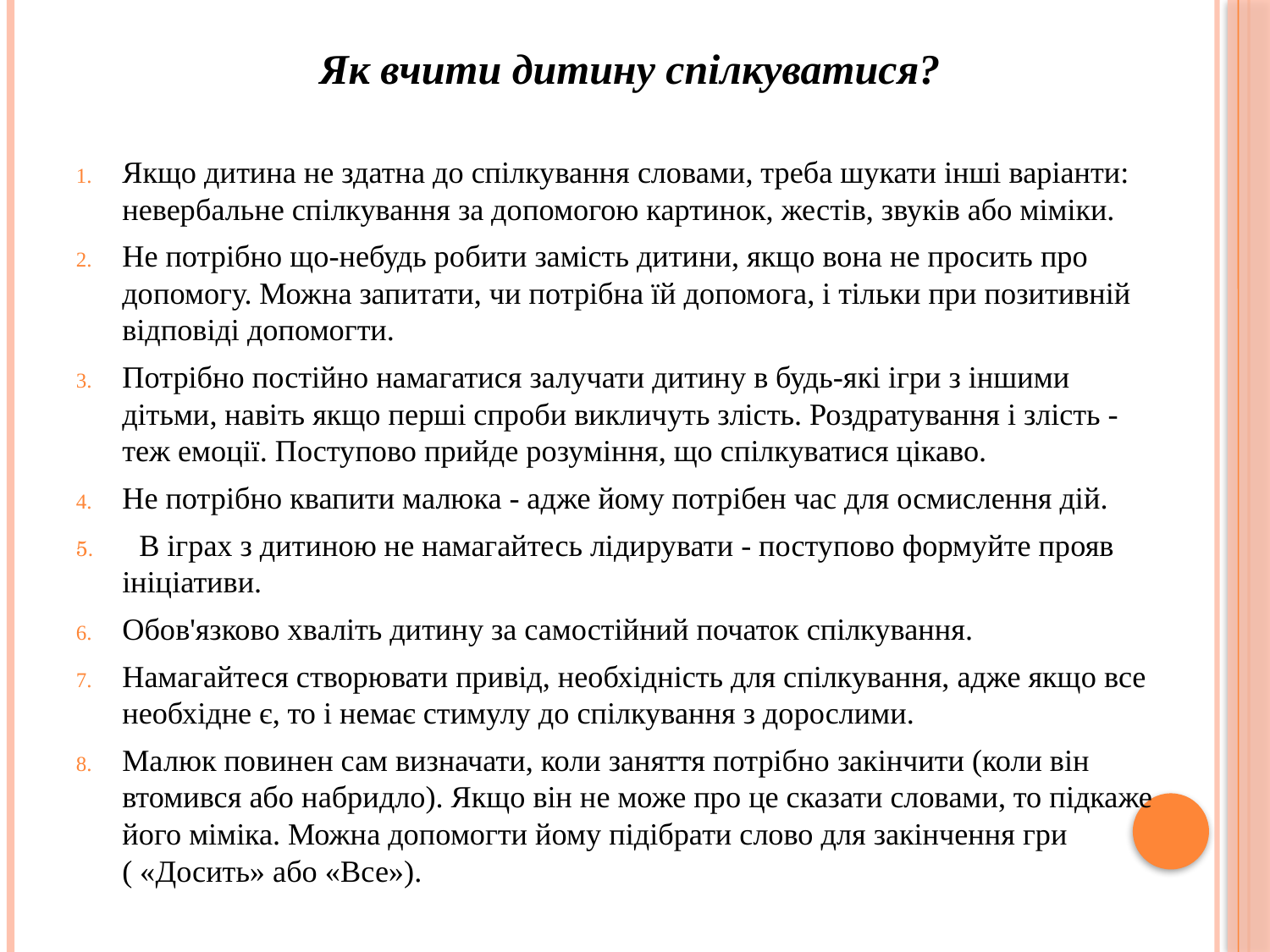

Як вчити дитину спілкуватися?
Якщо дитина не здатна до спілкування словами, треба шукати інші варіанти: невербальне спілкування за допомогою картинок, жестів, звуків або міміки.
Не потрібно що-небудь робити замість дитини, якщо вона не просить про допомогу. Можна запитати, чи потрібна їй допомога, і тільки при позитивній відповіді допомогти.
Потрібно постійно намагатися залучати дитину в будь-які ігри з іншими дітьми, навіть якщо перші спроби викличуть злість. Роздратування і злість - теж емоції. Поступово прийде розуміння, що спілкуватися цікаво.
Не потрібно квапити малюка - адже йому потрібен час для осмислення дій.
  В іграх з дитиною не намагайтесь лідирувати - поступово формуйте прояв ініціативи.
Обов'язково хваліть дитину за самостійний початок спілкування.
Намагайтеся створювати привід, необхідність для спілкування, адже якщо все необхідне є, то і немає стимулу до спілкування з дорослими.
Малюк повинен сам визначати, коли заняття потрібно закінчити (коли він втомився або набридло). Якщо він не може про це сказати словами, то підкаже його міміка. Можна допомогти йому підібрати слово для закінчення гри ( «Досить» або «Все»).